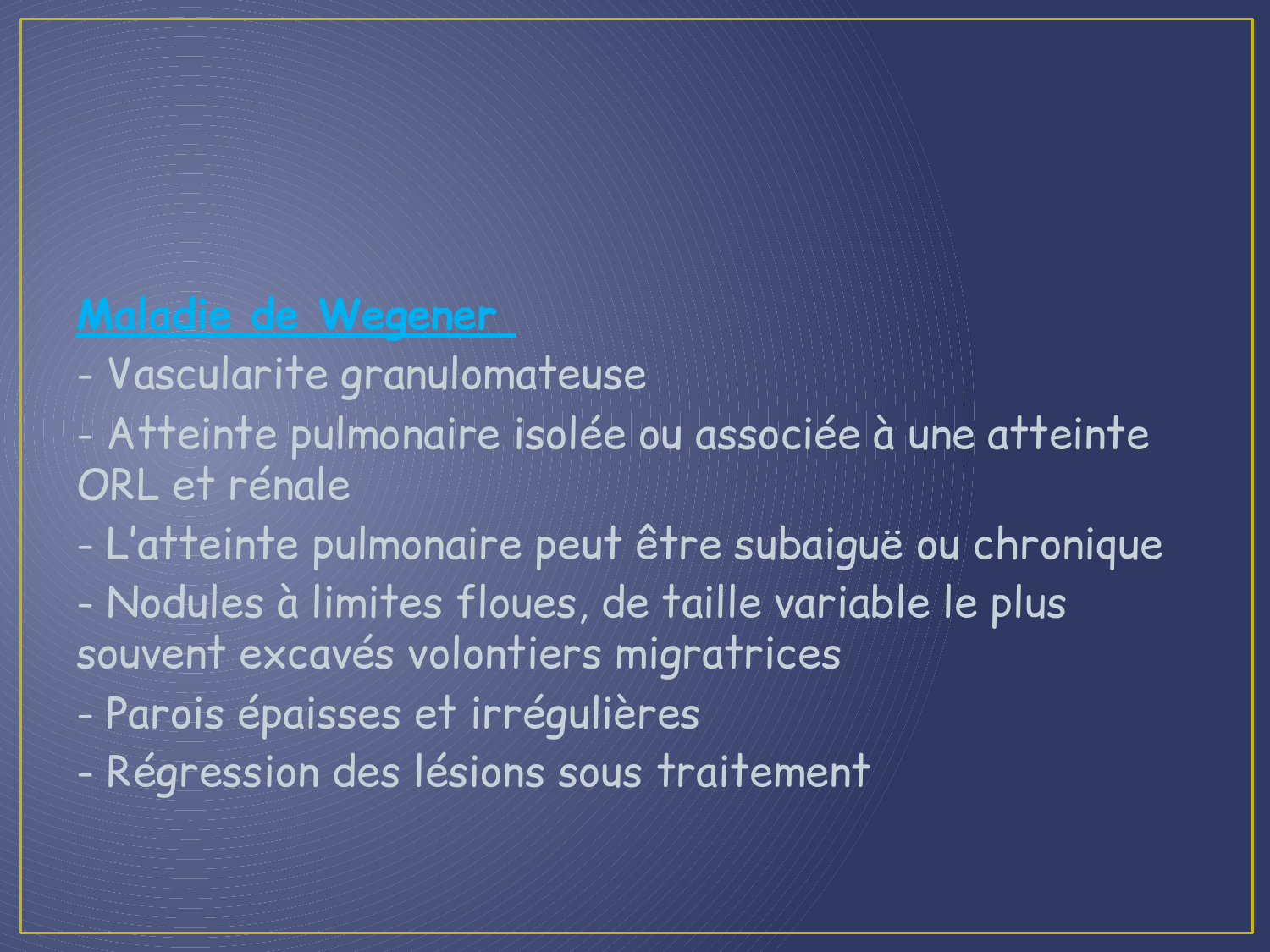

Maladie de Wegener
- Vascularite granulomateuse
- Atteinte pulmonaire isolée ou associée à une atteinte ORL et rénale
- L’atteinte pulmonaire peut être subaiguë ou chronique
- Nodules à limites floues, de taille variable le plus souvent excavés volontiers migratrices
- Parois épaisses et irrégulières
- Régression des lésions sous traitement